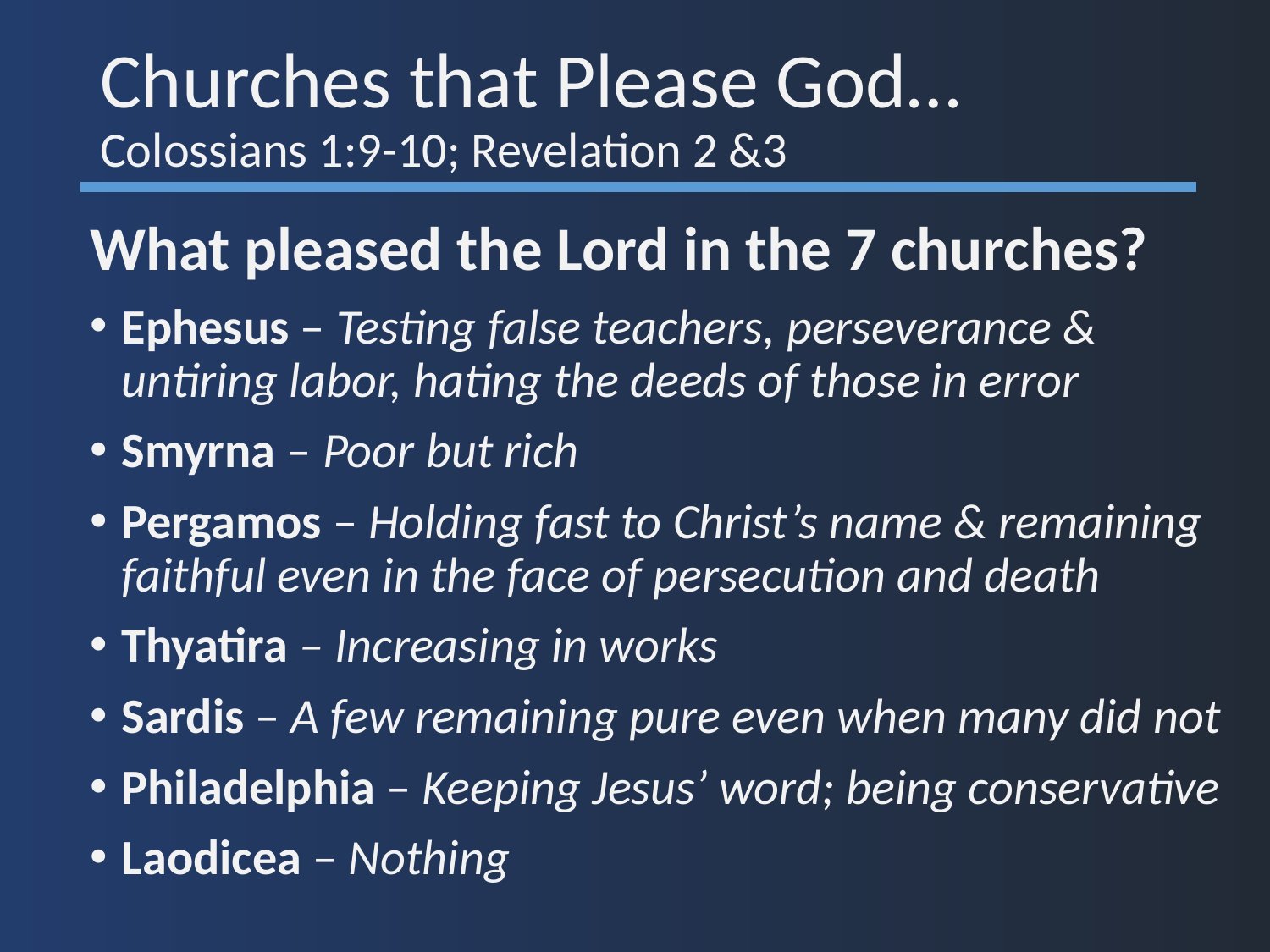

# Churches that Please God… Colossians 1:9-10; Revelation 2 &3
What pleased the Lord in the 7 churches?
Ephesus – Testing false teachers, perseverance & untiring labor, hating the deeds of those in error
Smyrna – Poor but rich
Pergamos – Holding fast to Christ’s name & remaining faithful even in the face of persecution and death
Thyatira – Increasing in works
Sardis – A few remaining pure even when many did not
Philadelphia – Keeping Jesus’ word; being conservative
Laodicea – Nothing